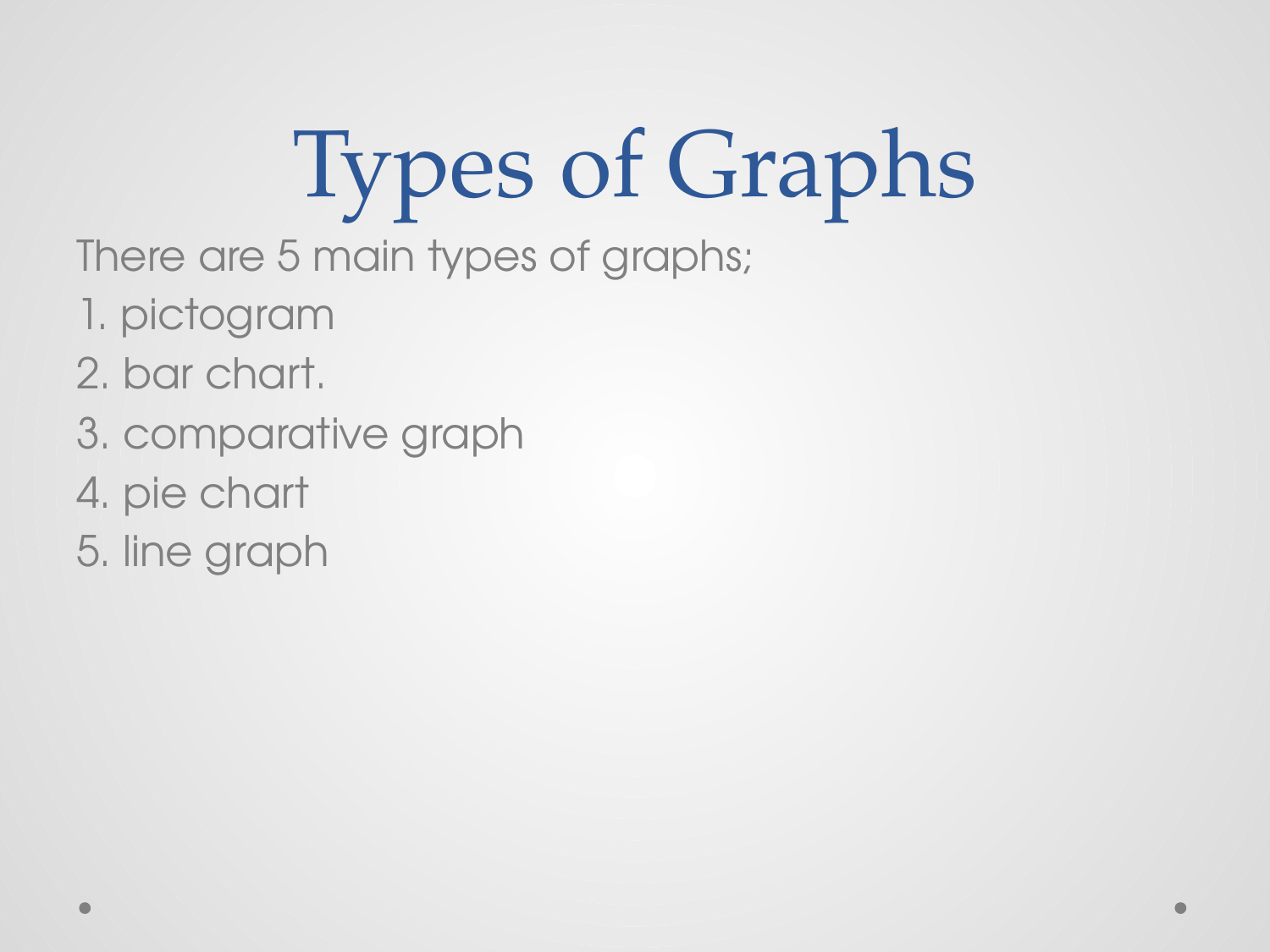

# Types of Graphs
There are 5 main types of graphs;
1. pictogram
2. bar chart.
3. comparative graph
4. pie chart
5. line graph